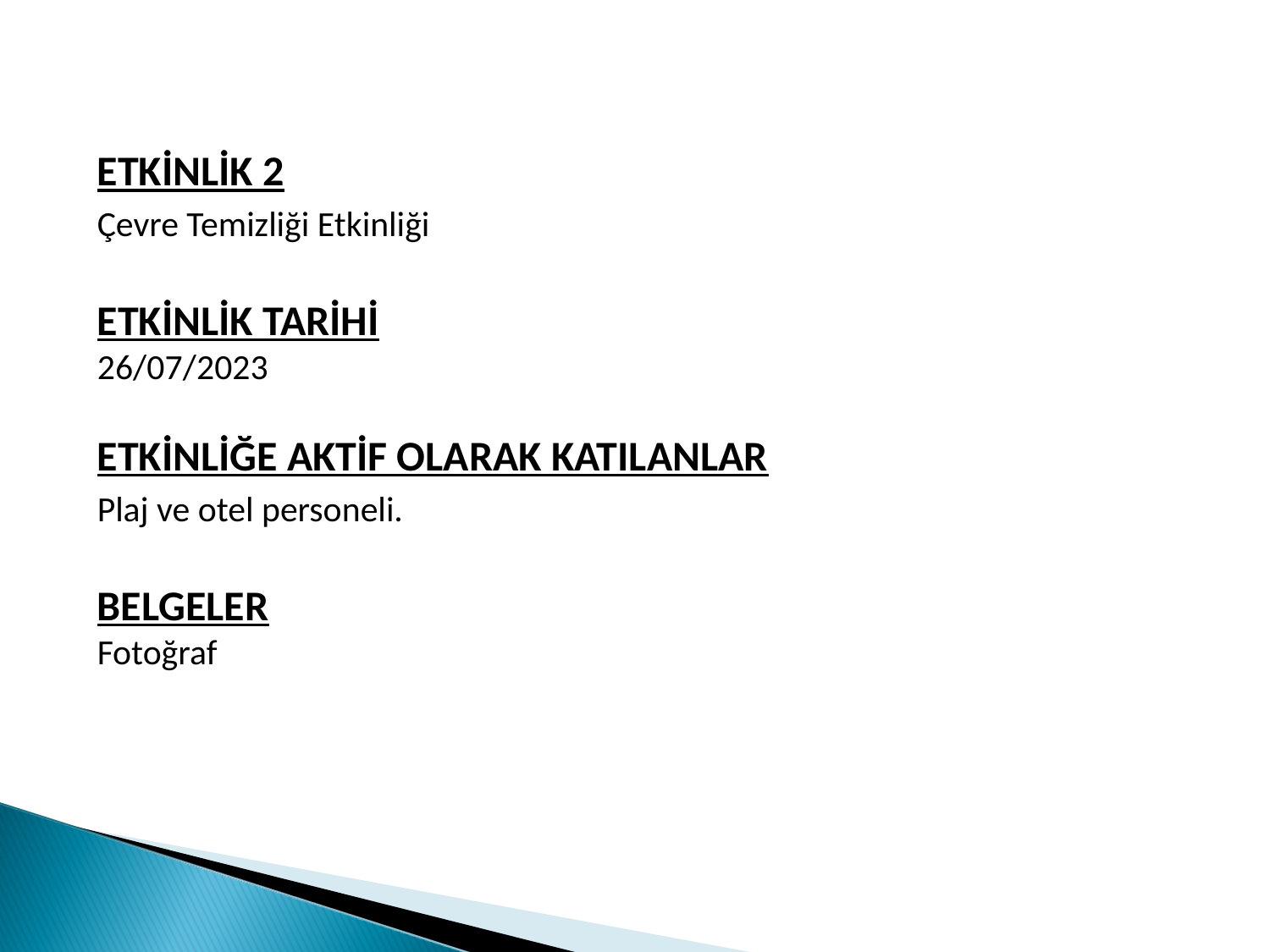

ETKİNLİK 2
Çevre Temizliği Etkinliği

ETKİNLİK TARİHİ
26/07/2023

ETKİNLİĞE AKTİF OLARAK KATILANLAR
Plaj ve otel personeli.

BELGELER
Fotoğraf